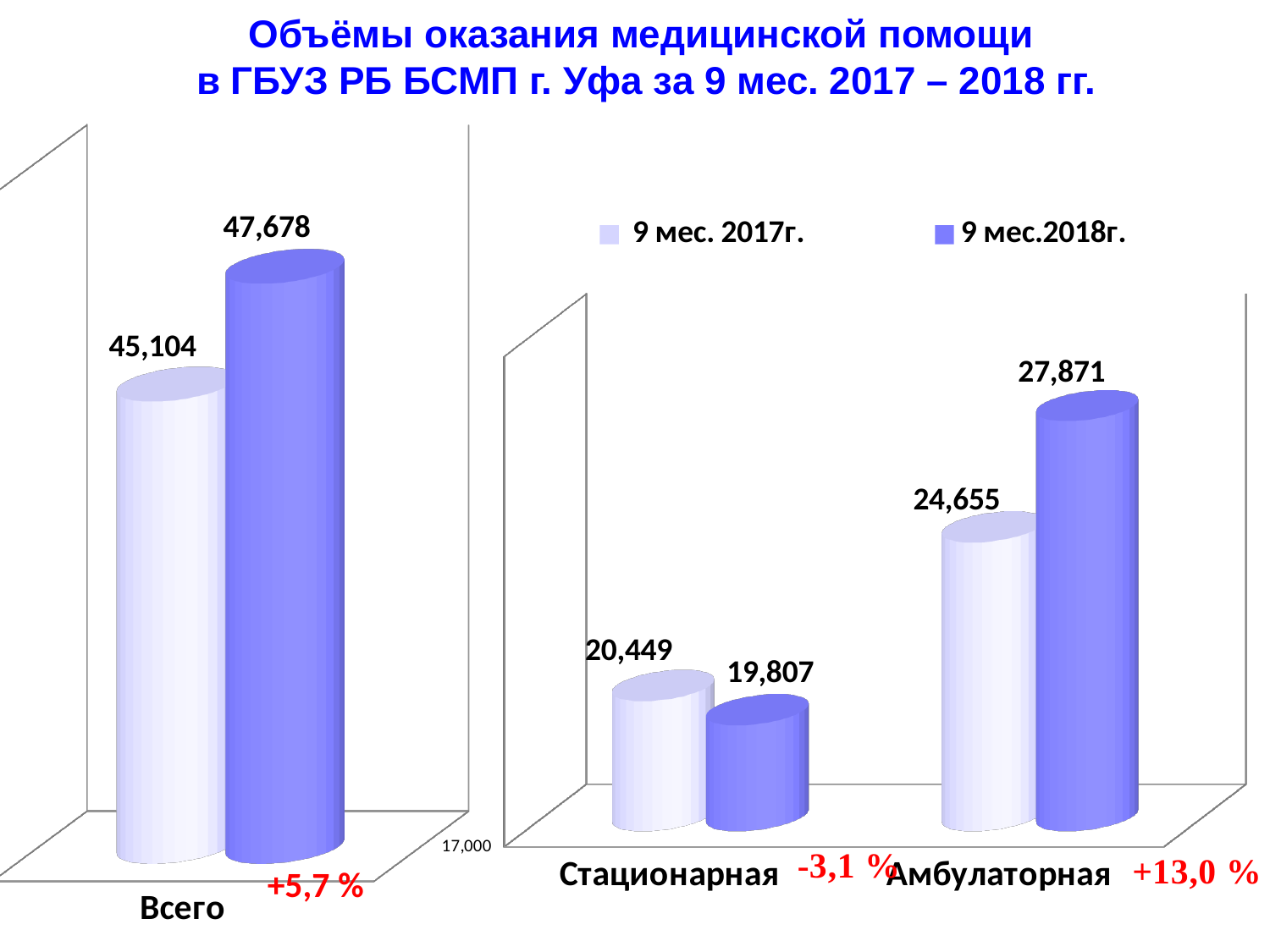

# Объёмы оказания медицинской помощи в ГБУЗ РБ БСМП г. Уфа за 9 мес. 2017 – 2018 гг.

[unsupported chart]

[unsupported chart]

+5,7 %